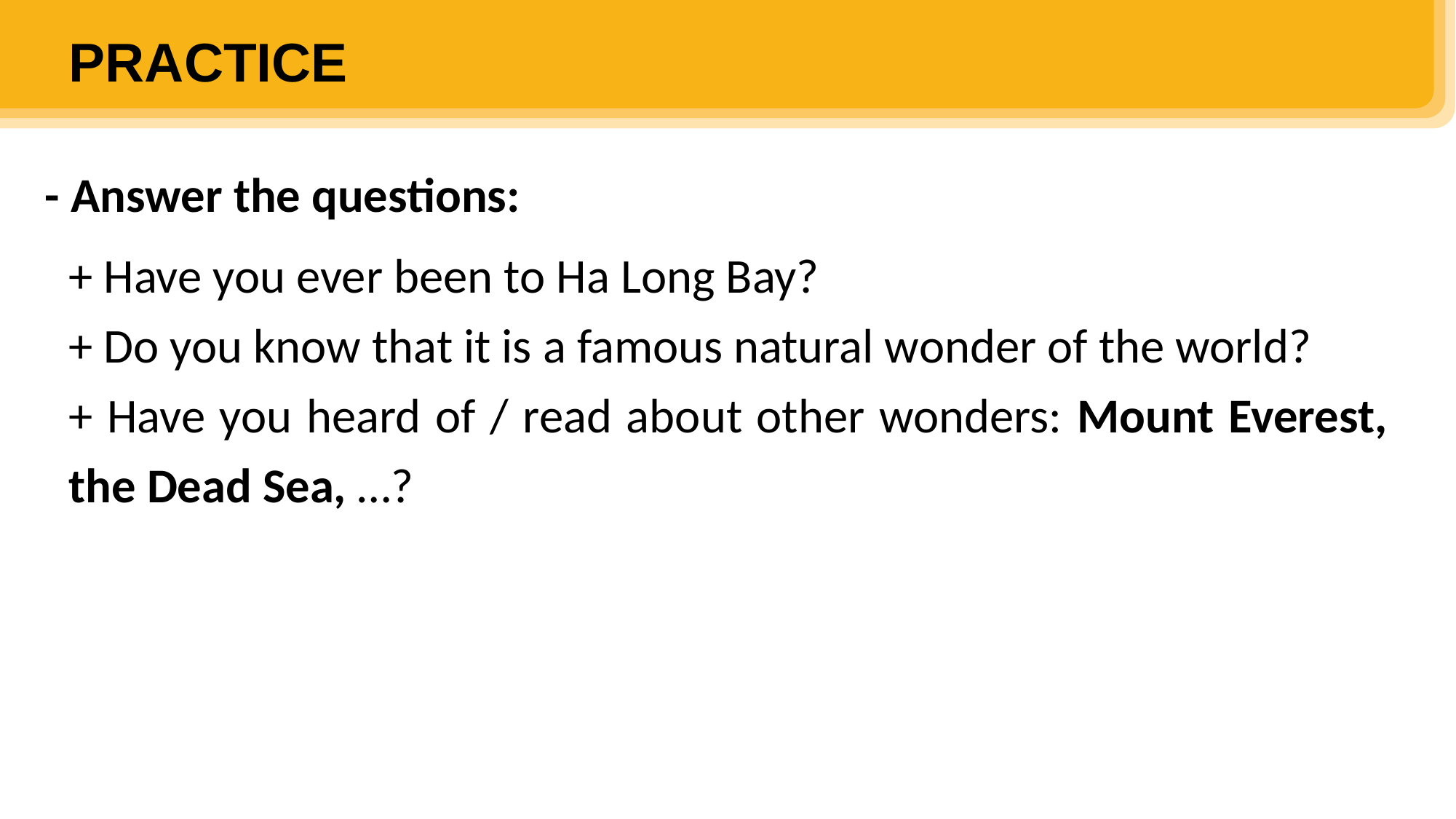

PRACTICE
- Answer the questions:
+ Have you ever been to Ha Long Bay?
+ Do you know that it is a famous natural wonder of the world?
+ Have you heard of / read about other wonders: Mount Everest, the Dead Sea, …?